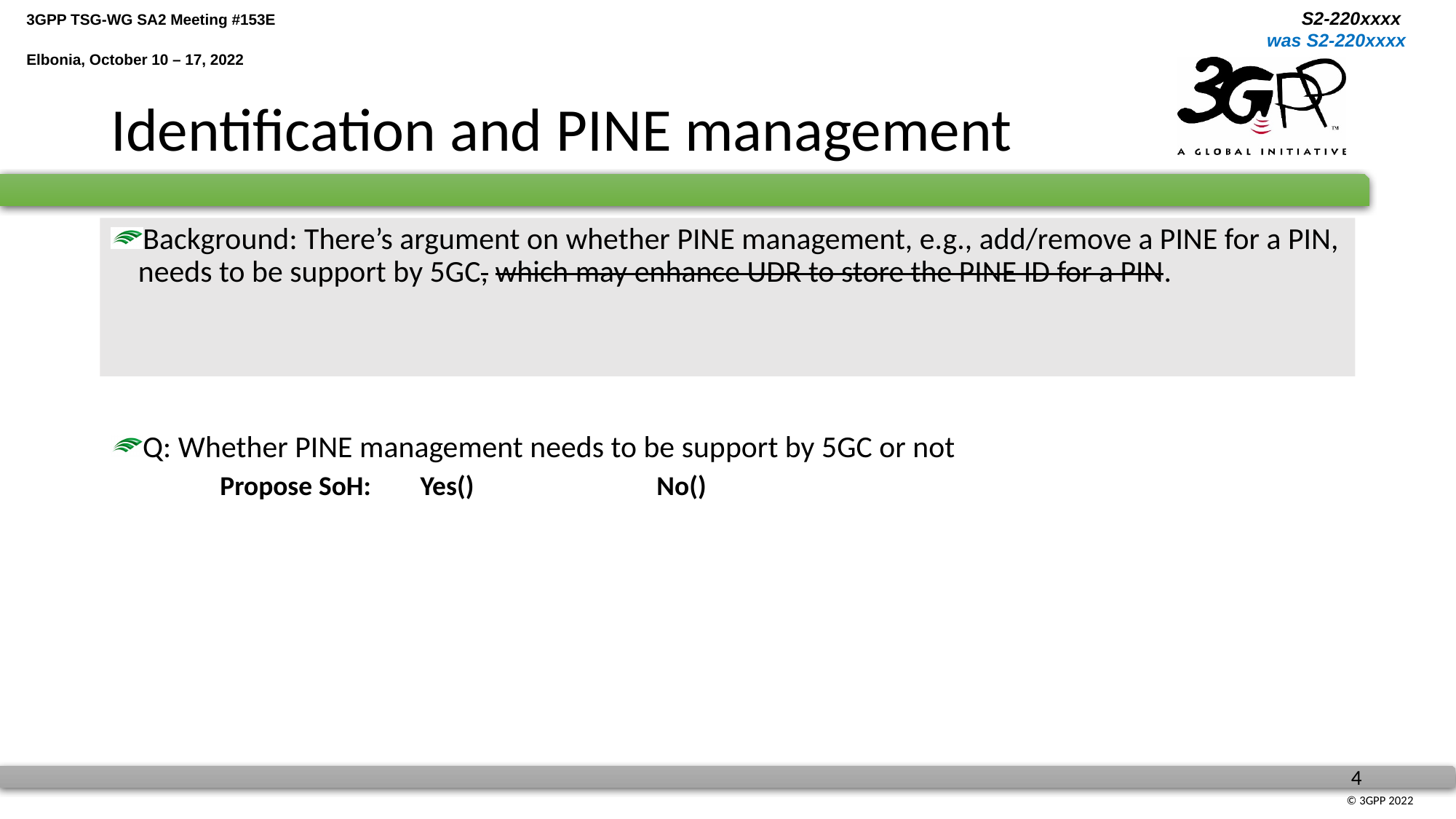

# Identification and PINE management
Background: There’s argument on whether PINE management, e.g., add/remove a PINE for a PIN, needs to be support by 5GC, which may enhance UDR to store the PINE ID for a PIN.
Q: Whether PINE management needs to be support by 5GC or not
Propose SoH:        Yes()		No()